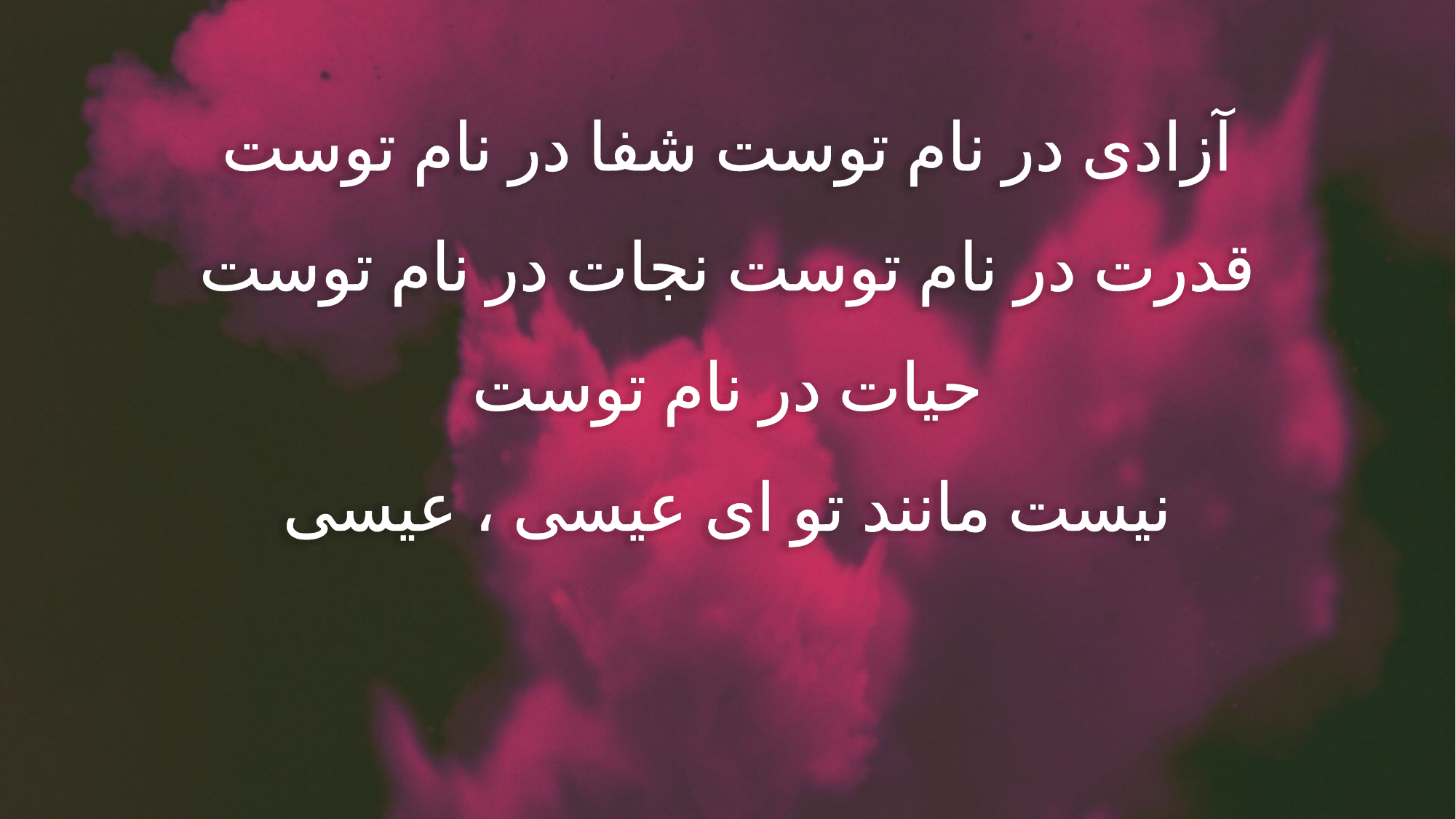

آزادی در نام توست شفا در نام توست
قدرت در نام توست نجات در نام توست
حیات در نام توست
نیست مانند تو ای عیسی ، عیسی